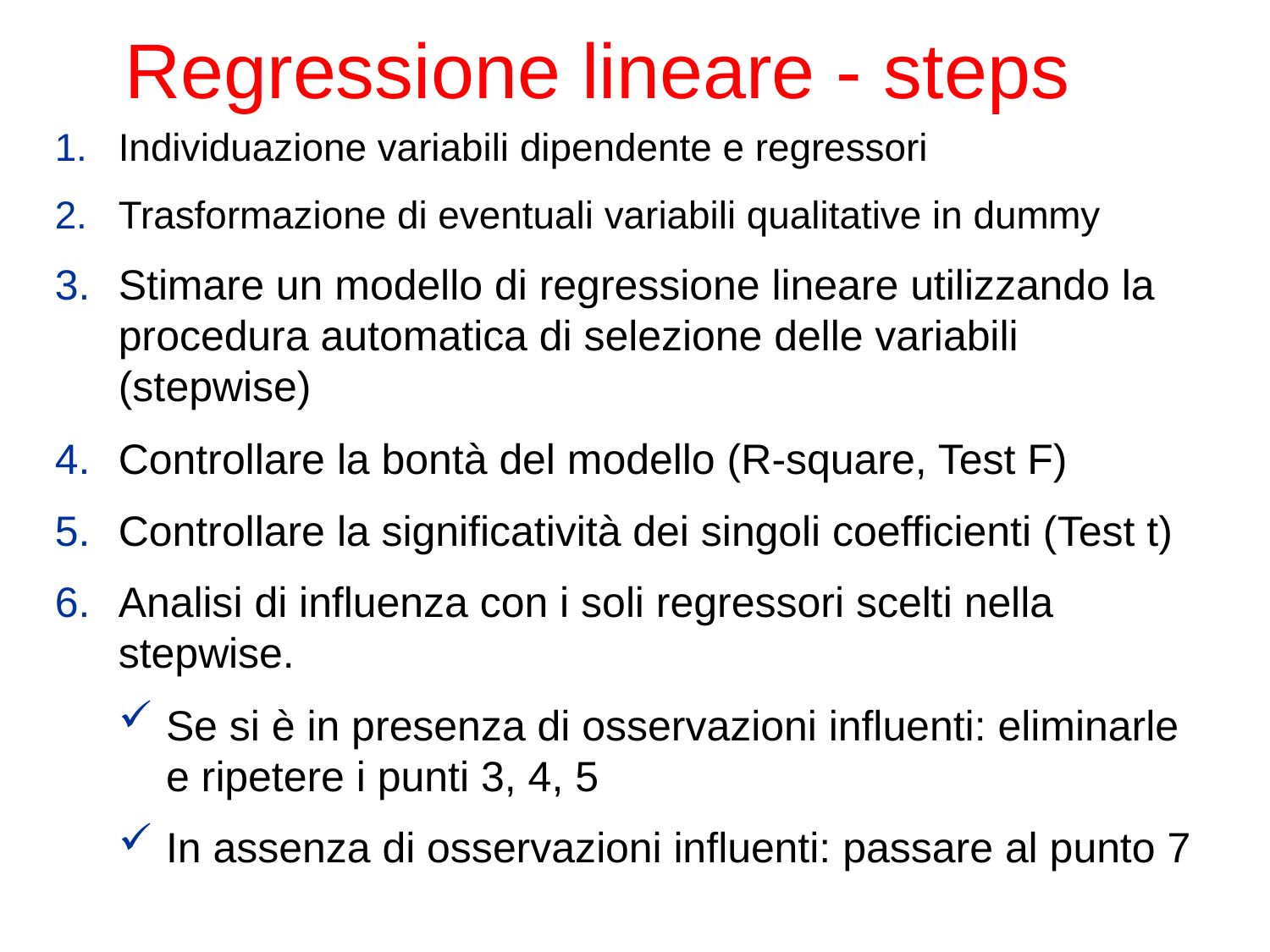

Regressione lineare - steps
Individuazione variabili dipendente e regressori
Trasformazione di eventuali variabili qualitative in dummy
Stimare un modello di regressione lineare utilizzando la procedura automatica di selezione delle variabili (stepwise)
Controllare la bontà del modello (R-square, Test F)
Controllare la significatività dei singoli coefficienti (Test t)
Analisi di influenza con i soli regressori scelti nella stepwise.
Se si è in presenza di osservazioni influenti: eliminarle e ripetere i punti 3, 4, 5
In assenza di osservazioni influenti: passare al punto 7